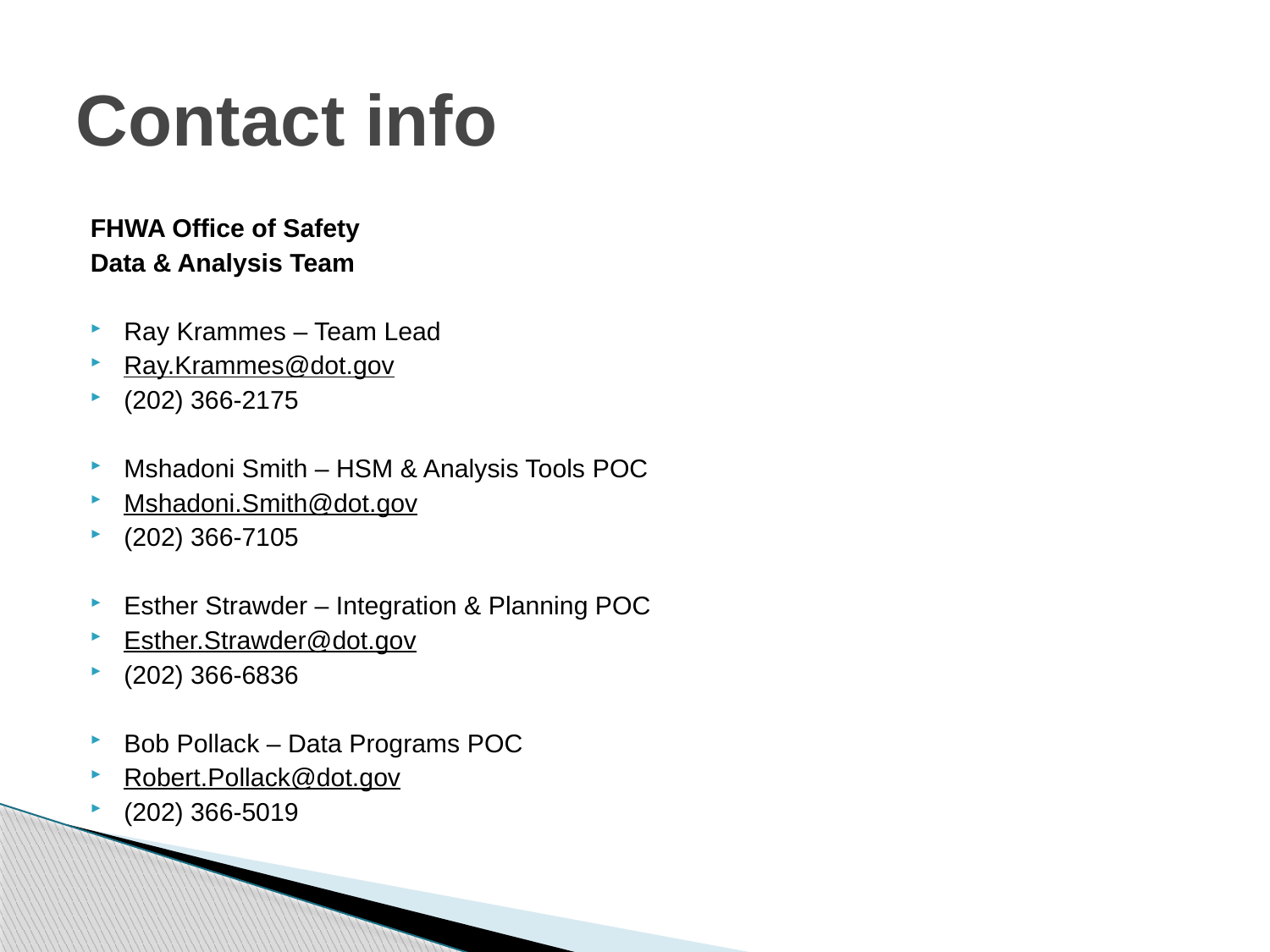

# Contact info
FHWA Office of Safety
Data & Analysis Team

Ray Krammes – Team Lead
Ray.Krammes@dot.gov
(202) 366-2175

Mshadoni Smith – HSM & Analysis Tools POC
Mshadoni.Smith@dot.gov
(202) 366-7105

Esther Strawder – Integration & Planning POC
Esther.Strawder@dot.gov
(202) 366-6836

Bob Pollack – Data Programs POC
Robert.Pollack@dot.gov
(202) 366-5019